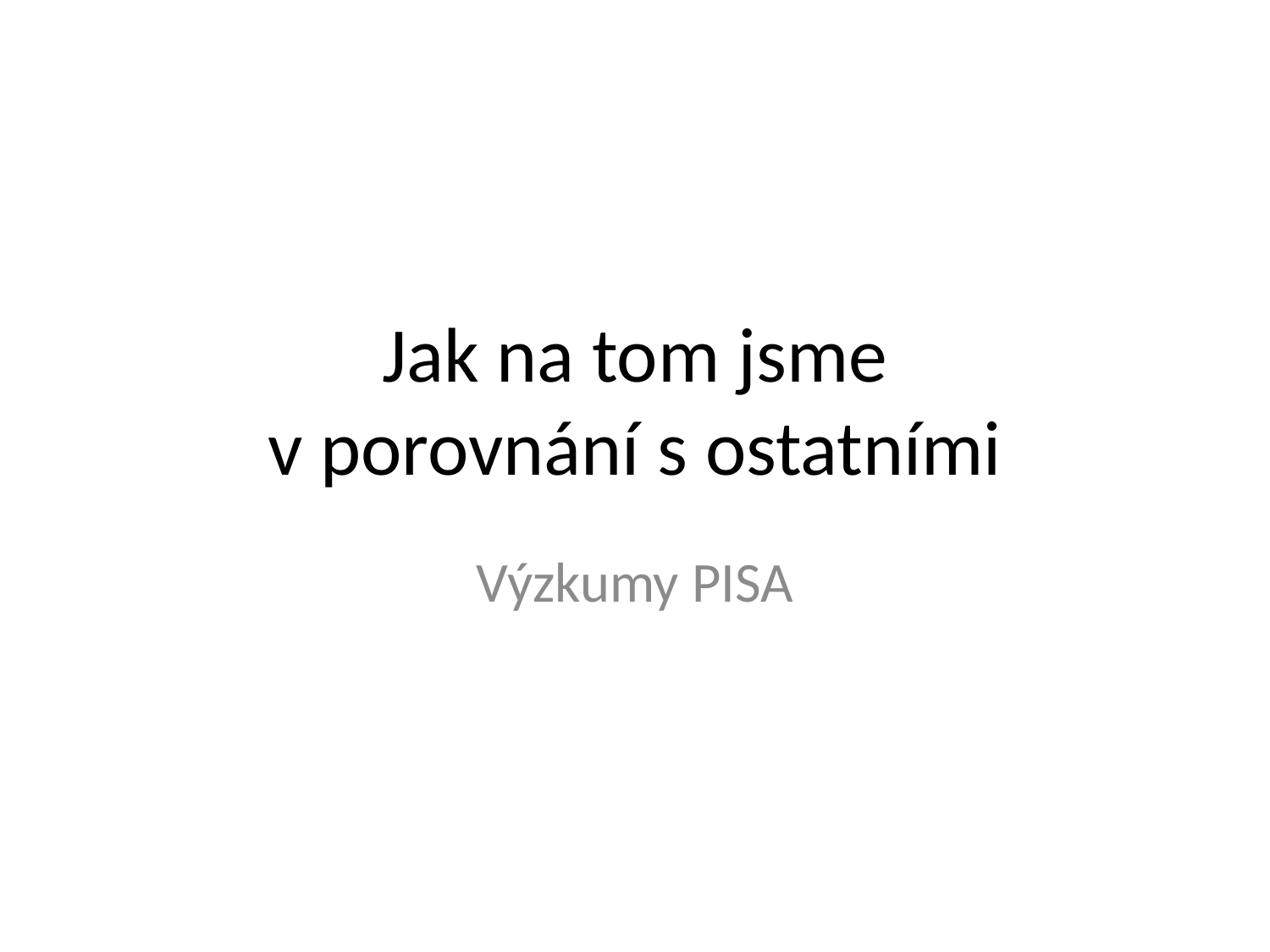

# Jak na tom jsme v porovnání s ostatními
Výzkumy PISA